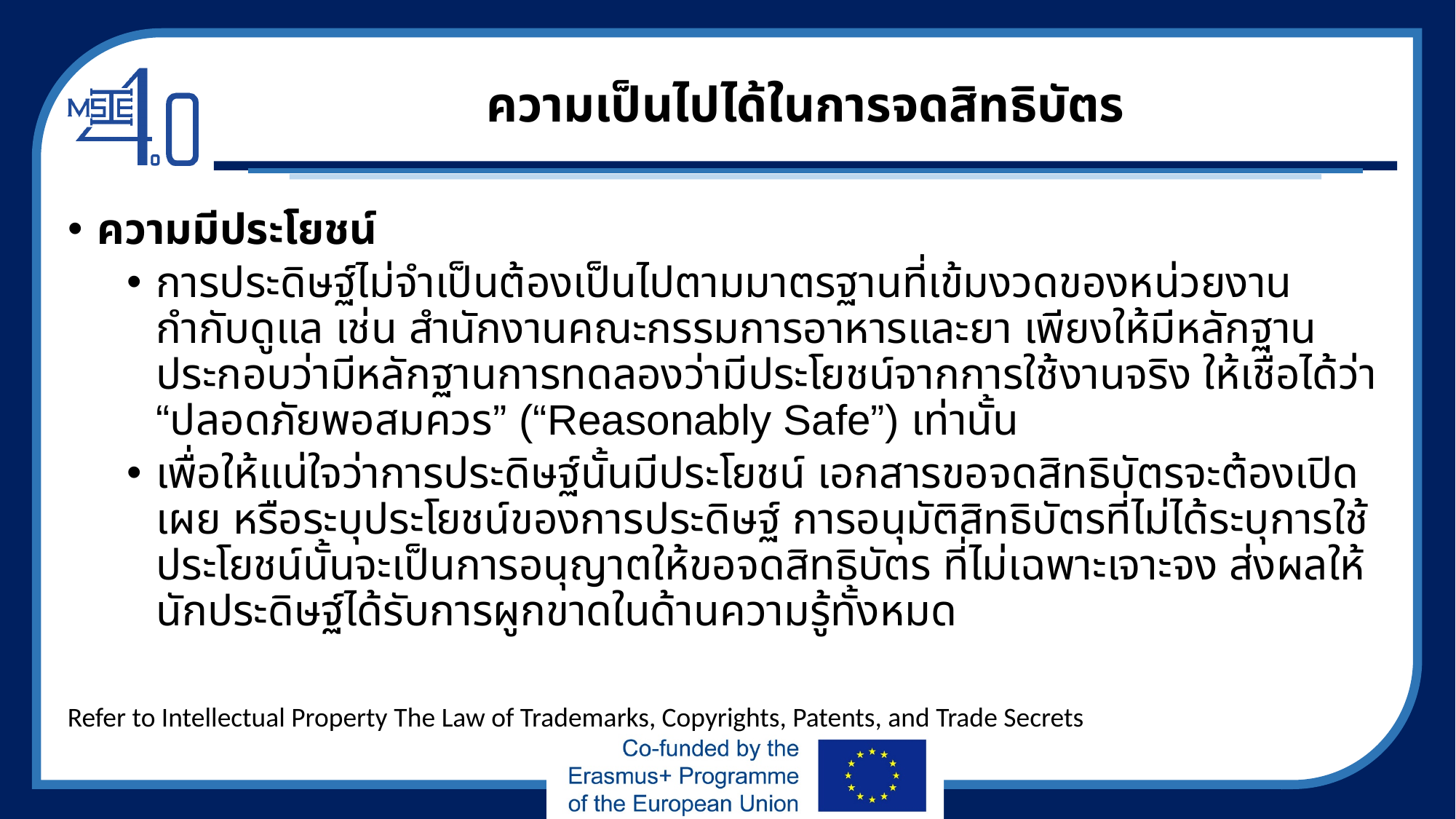

# ความเป็นไปได้ในการจดสิทธิบัตร
ความมีประโยชน์
การประดิษฐ์ไม่จำเป็นต้องเป็นไปตามมาตรฐานที่เข้มงวดของหน่วยงานกำกับดูแล เช่น สำนักงานคณะกรรมการอาหารและยา เพียงให้มีหลักฐานประกอบว่ามีหลักฐานการทดลองว่ามีประโยชน์จากการใช้งานจริง ให้เชื่อได้ว่า “ปลอดภัยพอสมควร” (“Reasonably Safe”) เท่านั้น
เพื่อให้แน่ใจว่าการประดิษฐ์นั้นมีประโยชน์ เอกสารขอจดสิทธิบัตรจะต้องเปิดเผย หรือระบุประโยชน์ของการประดิษฐ์ การอนุมัติสิทธิบัตรที่ไม่ได้ระบุการใช้ประโยชน์นั้นจะเป็นการอนุญาตให้ขอจดสิทธิบัตร ที่ไม่เฉพาะเจาะจง ส่งผลให้นักประดิษฐ์ได้รับการผูกขาดในด้านความรู้ทั้งหมด
Refer to Intellectual Property The Law of Trademarks, Copyrights, Patents, and Trade Secrets